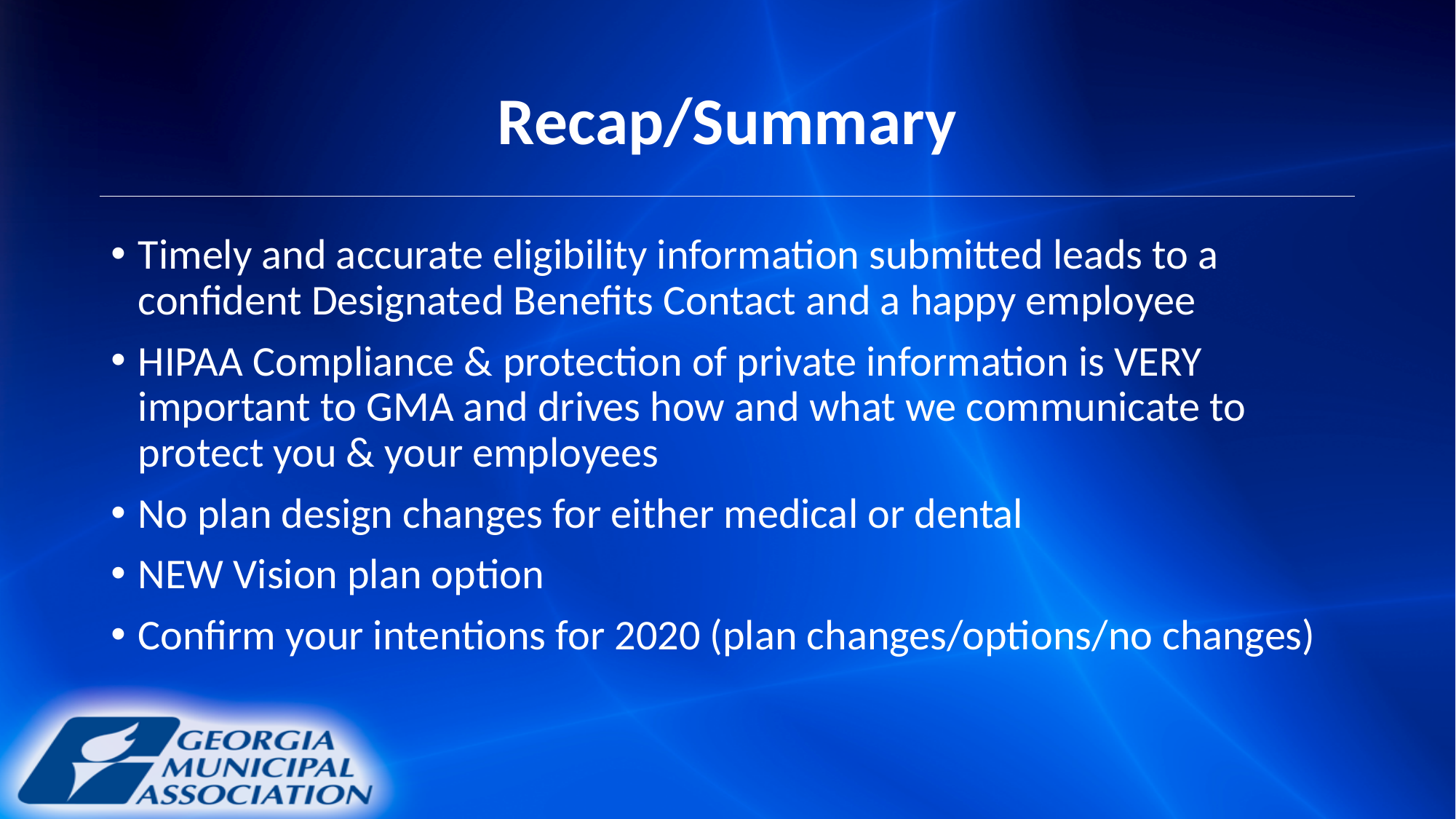

# Recap/Summary
Timely and accurate eligibility information submitted leads to a confident Designated Benefits Contact and a happy employee
HIPAA Compliance & protection of private information is VERY important to GMA and drives how and what we communicate to protect you & your employees
No plan design changes for either medical or dental
NEW Vision plan option
Confirm your intentions for 2020 (plan changes/options/no changes)